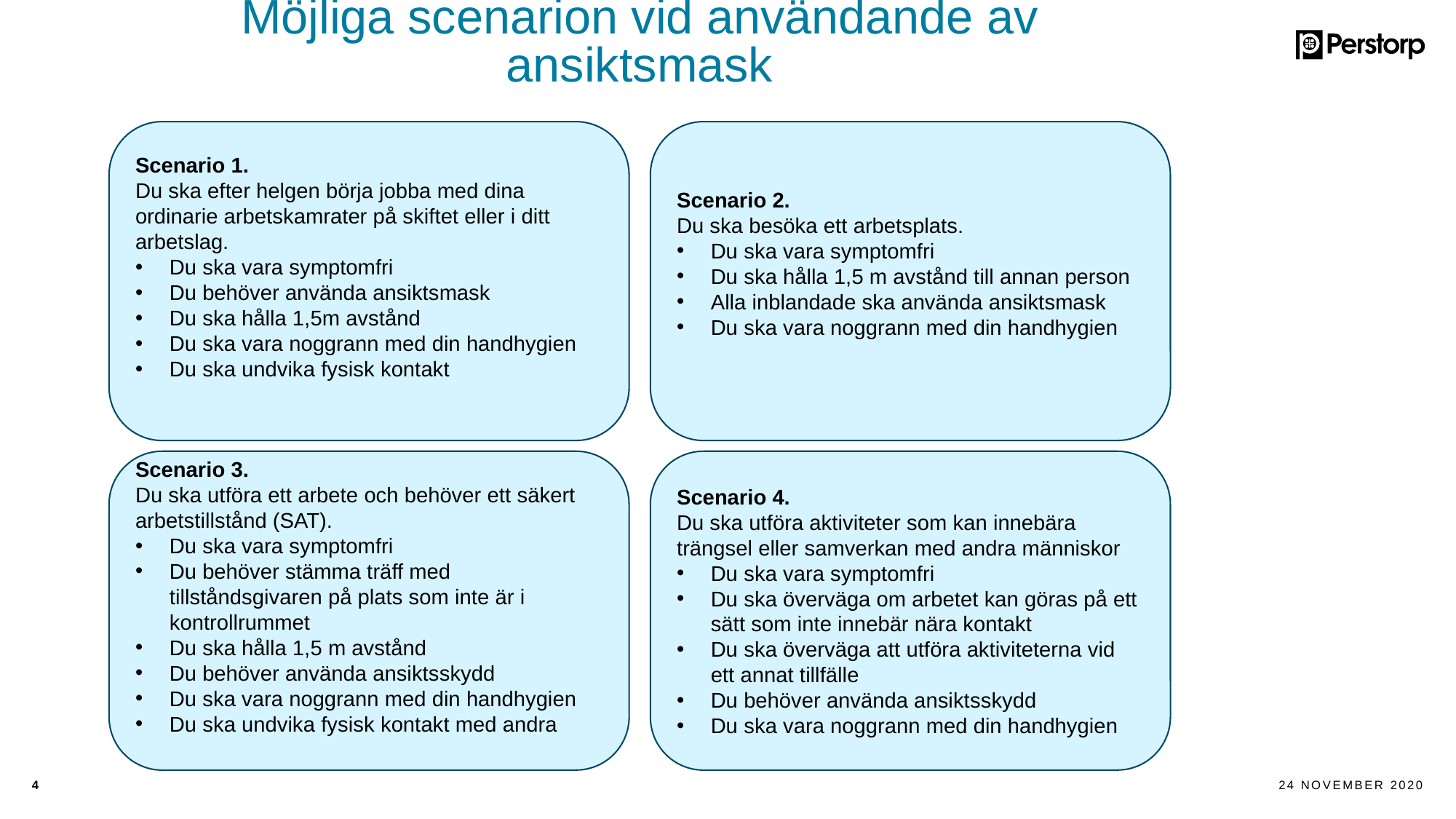

# Möjliga scenarion vid användande av ansiktsmask
Scenario 1.
Du ska efter helgen börja jobba med dina ordinarie arbetskamrater på skiftet eller i ditt arbetslag.
Du ska vara symptomfri
Du behöver använda ansiktsmask
Du ska hålla 1,5m avstånd
Du ska vara noggrann med din handhygien
Du ska undvika fysisk kontakt

Scenario 2.
Du ska besöka ett arbetsplats.
Du ska vara symptomfri
Du ska hålla 1,5 m avstånd till annan person
Alla inblandade ska använda ansiktsmask
Du ska vara noggrann med din handhygien

Scenario 3.
Du ska utföra ett arbete och behöver ett säkert arbetstillstånd (SAT).
Du ska vara symptomfri
Du behöver stämma träff med tillståndsgivaren på plats som inte är i kontrollrummet
Du ska hålla 1,5 m avstånd
Du behöver använda ansiktsskydd
Du ska vara noggrann med din handhygien
Du ska undvika fysisk kontakt med andra

Scenario 4.
Du ska utföra aktiviteter som kan innebära trängsel eller samverkan med andra människor
Du ska vara symptomfri
Du ska överväga om arbetet kan göras på ett sätt som inte innebär nära kontakt
Du ska överväga att utföra aktiviteterna vid ett annat tillfälle
Du behöver använda ansiktsskydd
Du ska vara noggrann med din handhygien

4

24 November 2020